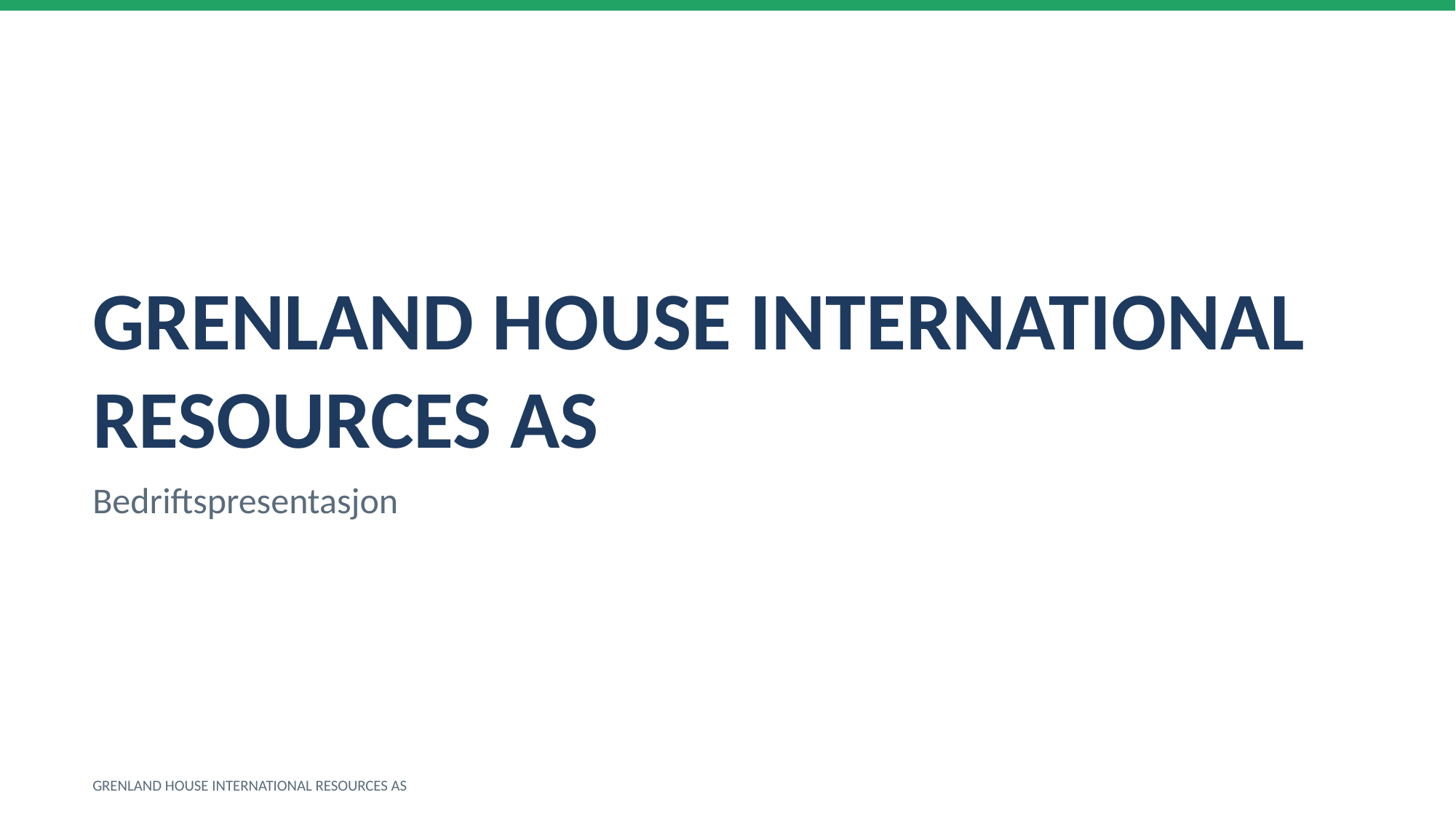

GRENLAND HOUSE INTERNATIONAL RESOURCES AS
Bedriftspresentasjon
GRENLAND HOUSE INTERNATIONAL RESOURCES AS